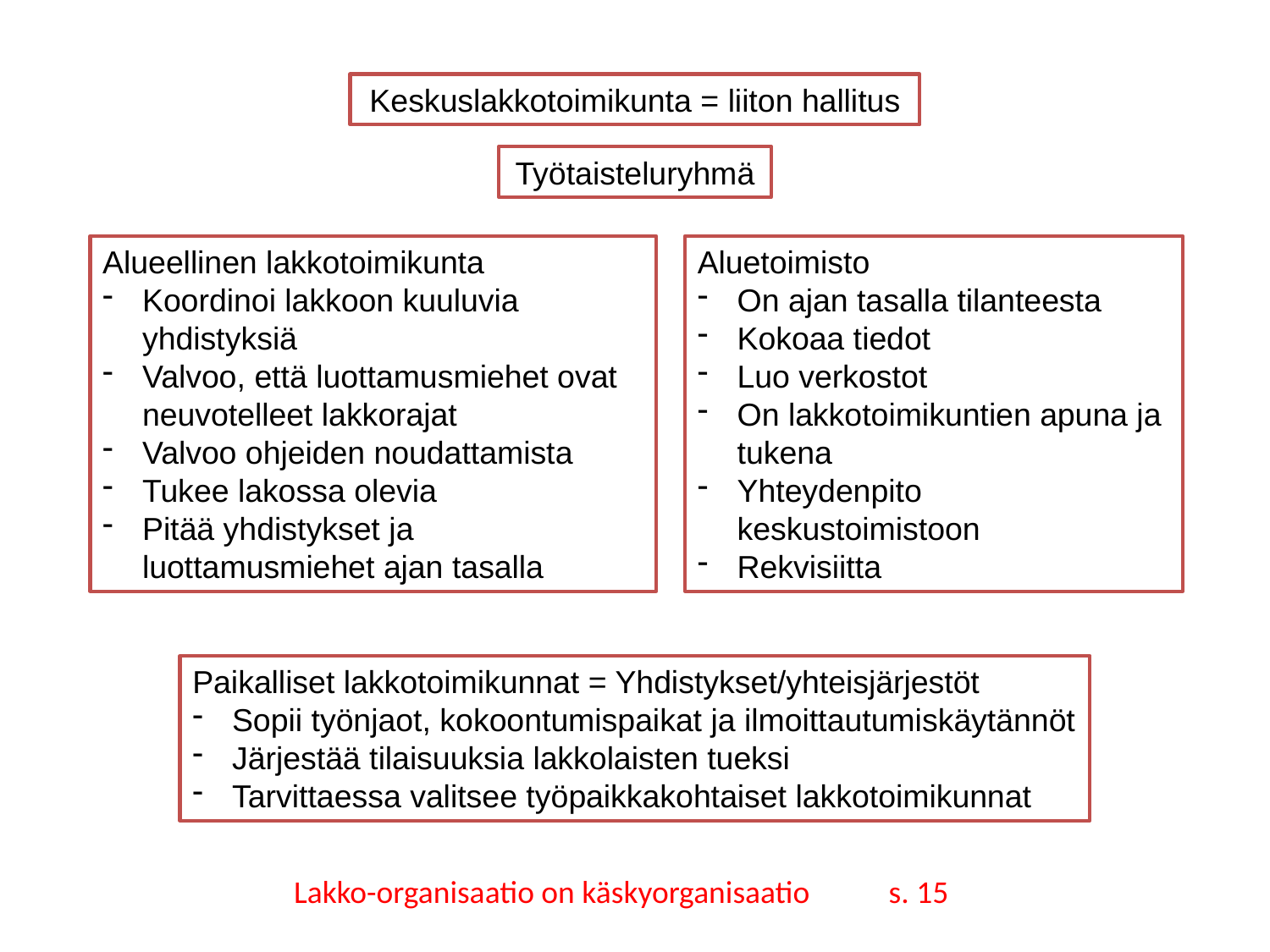

Keskuslakkotoimikunta = liiton hallitus
Työtaisteluryhmä
Alueellinen lakkotoimikunta
Koordinoi lakkoon kuuluvia yhdistyksiä
Valvoo, että luottamusmiehet ovat neuvotelleet lakkorajat
Valvoo ohjeiden noudattamista
Tukee lakossa olevia
Pitää yhdistykset ja luottamusmiehet ajan tasalla
Aluetoimisto
On ajan tasalla tilanteesta
Kokoaa tiedot
Luo verkostot
On lakkotoimikuntien apuna ja tukena
Yhteydenpito keskustoimistoon
Rekvisiitta
Paikalliset lakkotoimikunnat = Yhdistykset/yhteisjärjestöt
Sopii työnjaot, kokoontumispaikat ja ilmoittautumiskäytännöt
Järjestää tilaisuuksia lakkolaisten tueksi
Tarvittaessa valitsee työpaikkakohtaiset lakkotoimikunnat
Lakko-organisaatio on käskyorganisaatio           s. 15